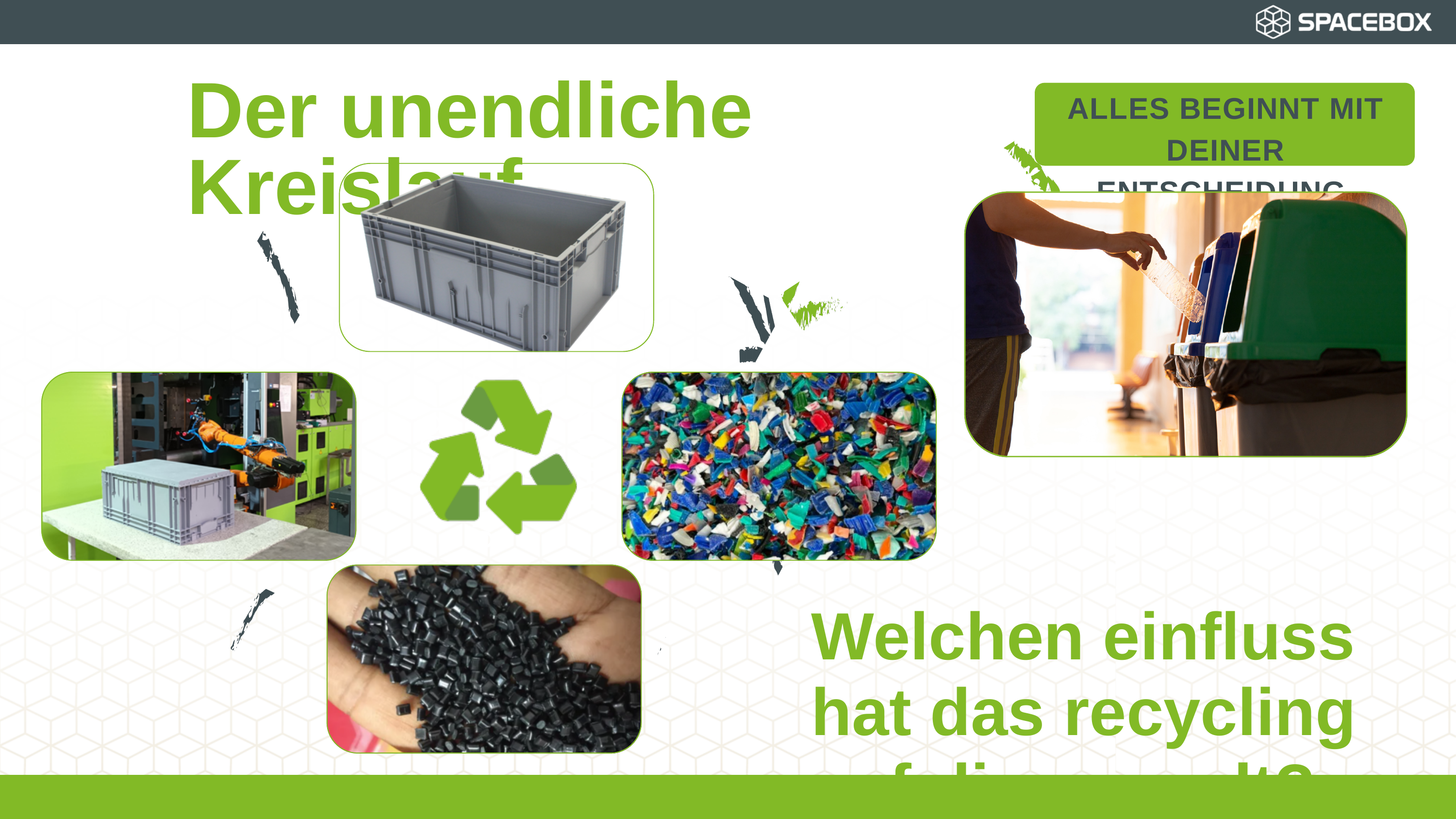

Der unendliche Kreislauf

ALLES BEGINNT MIT DEINER ENTSCHEIDUNG

Obieg zamknięty · Closing the loop ·

Welchen einfluss hat das recycling auf die umwelt?